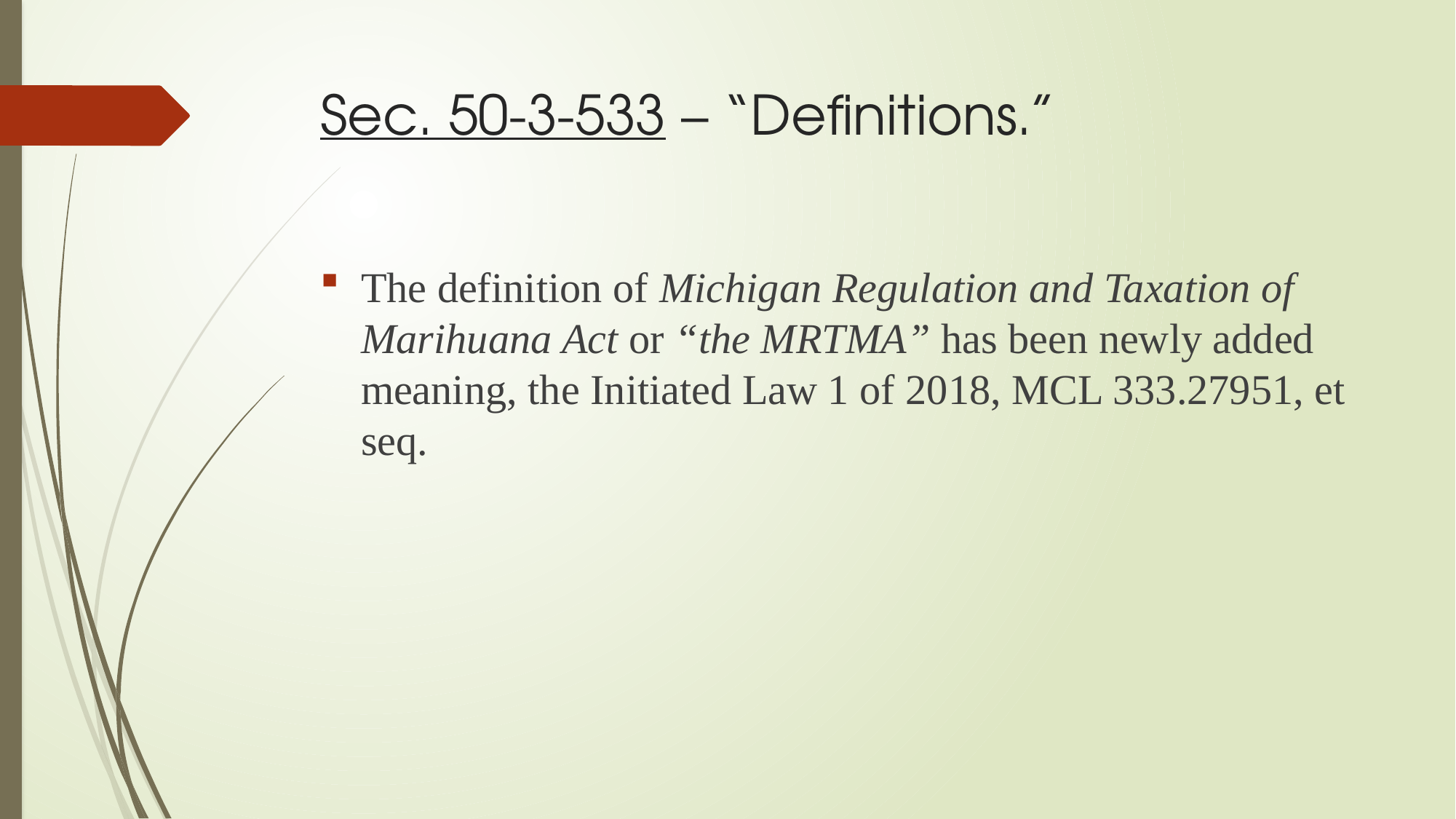

# Sec. 50-3-533 – “Definitions.”
The definition of Michigan Regulation and Taxation of Marihuana Act or “the MRTMA” has been newly added meaning, the Initiated Law 1 of 2018, MCL 333.27951, et seq.